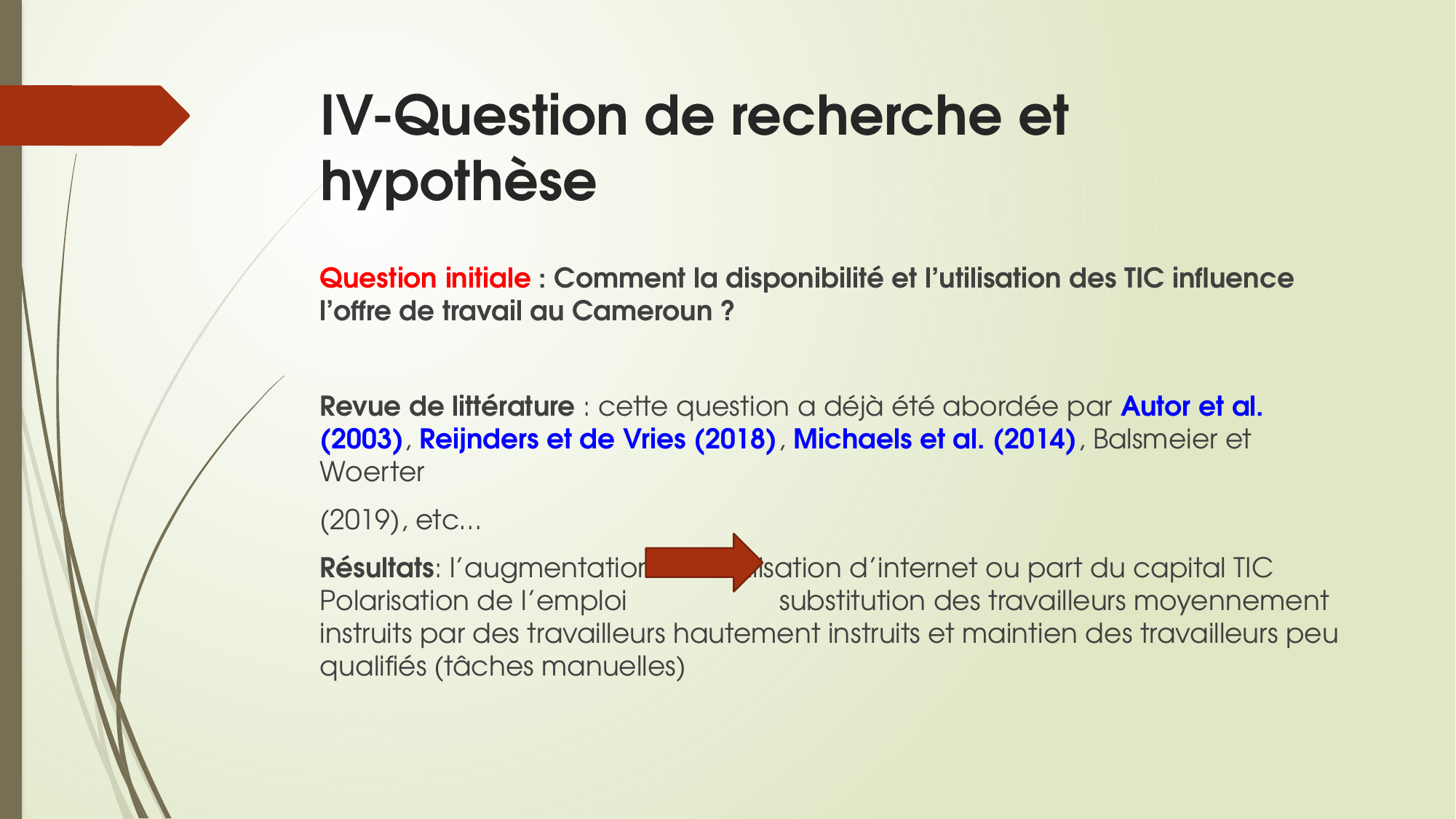

# IV-Question de recherche et hypothèse
Question initiale : Comment la disponibilité et l’utilisation des TIC influence l’offre de travail au Cameroun ?

Revue de littérature : cette question a déjà été abordée par Autor et al. (2003), Reijnders et de Vries (2018), Michaels et al. (2014), Balsmeier et Woerter
(2019), etc…
Résultats: l’augmentation de l’utilisation d’internet ou part du capital TIC Polarisation de l’emploi                    substitution des travailleurs moyennement instruits par des travailleurs hautement instruits et maintien des travailleurs peu qualifiés (tâches manuelles)